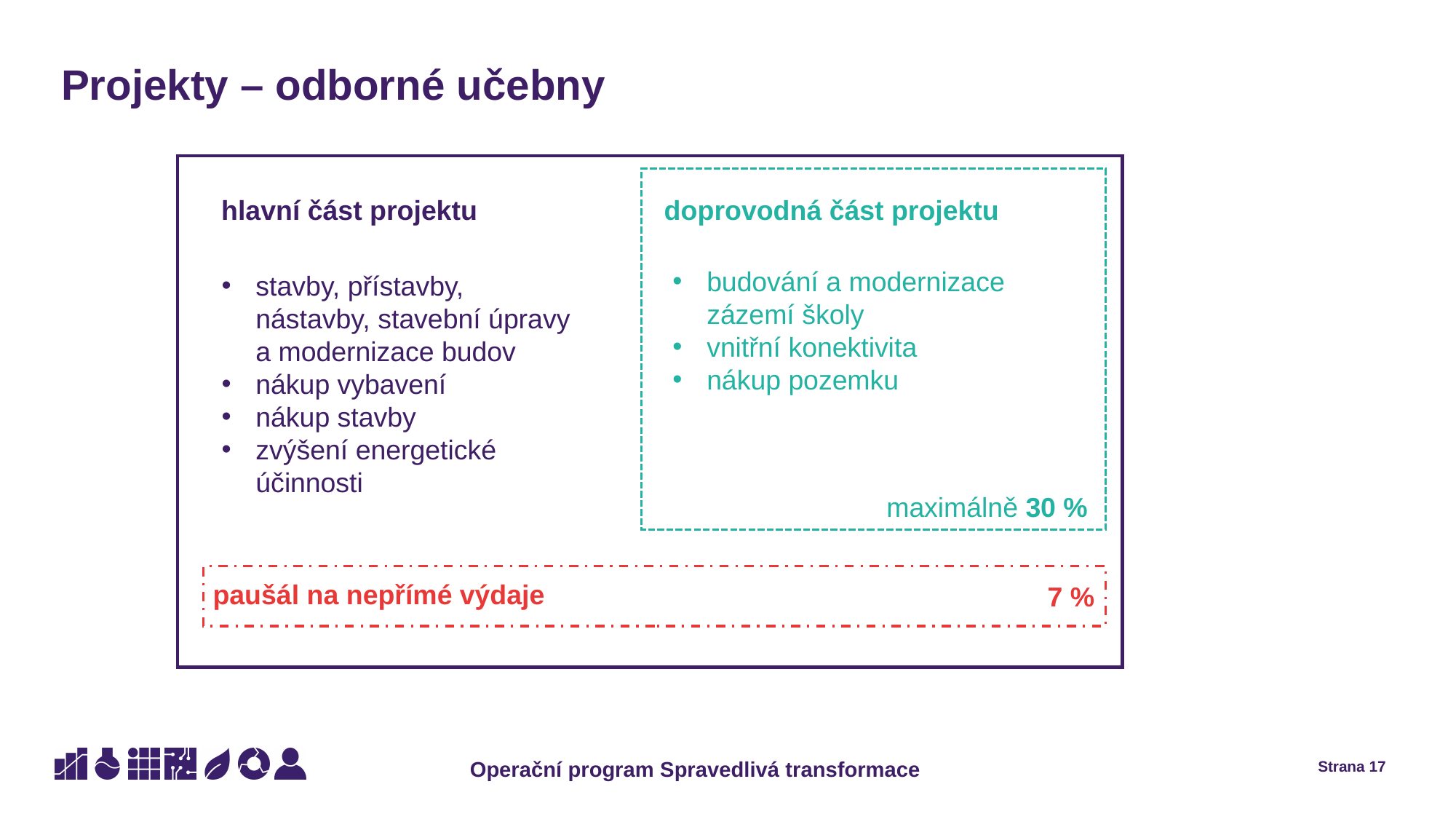

Projekty – odborné učebny

hlavní část projektu
doprovodná část projektu
budování a modernizace zázemí školy
vnitřní konektivita
nákup pozemku
stavby, přístavby, nástavby, stavební úpravy a modernizace budov
nákup vybavení
nákup stavby
zvýšení energetické účinnosti
maximálně 30 %

paušál na nepřímé výdaje
7 %
Strana 17